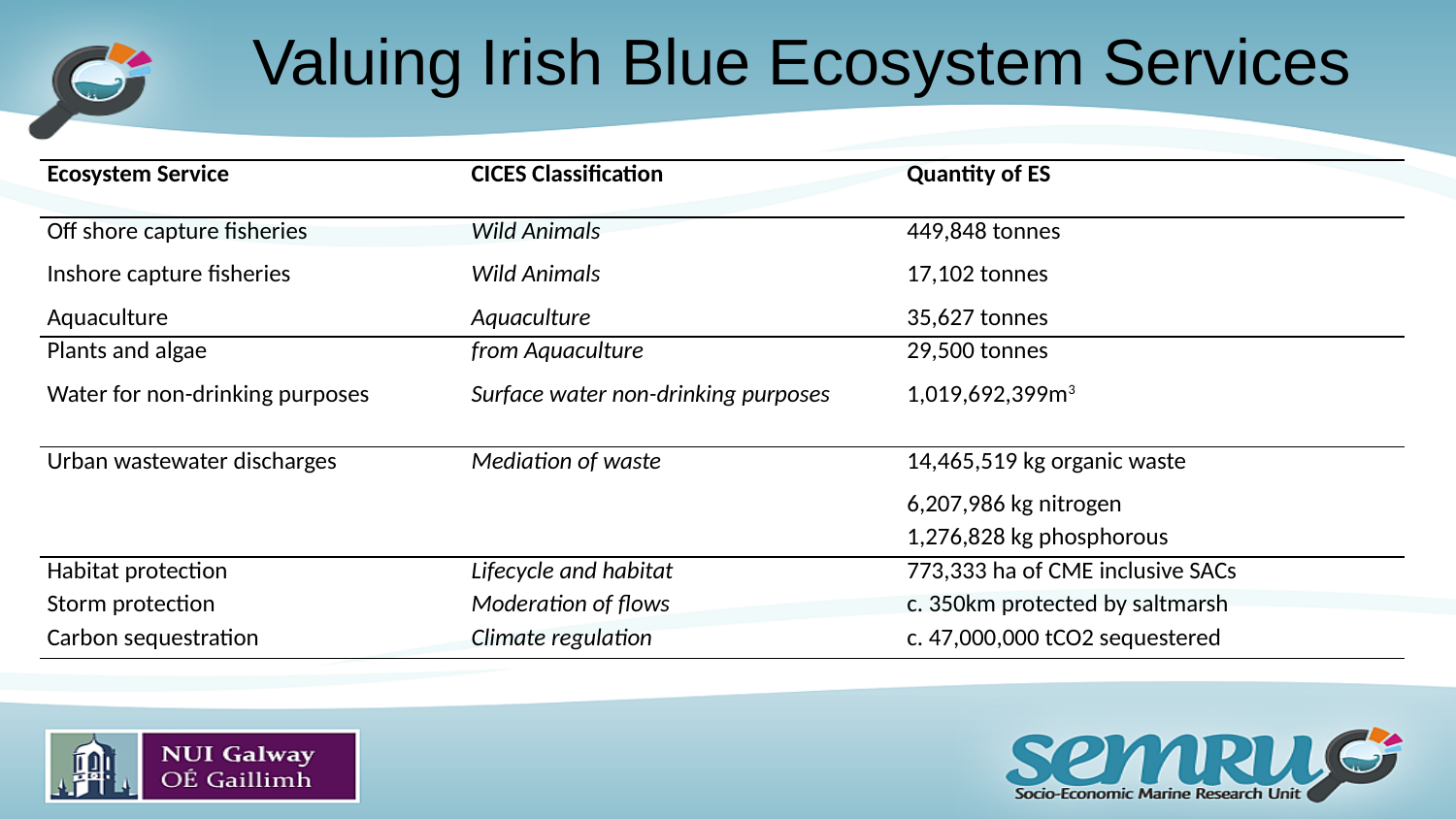

# Valuing Irish Blue Ecosystem Services
| Ecosystem Service | CICES Classification | Quantity of ES |
| --- | --- | --- |
| Off shore capture fisheries | Wild Animals | 449,848 tonnes |
| Inshore capture fisheries | Wild Animals | 17,102 tonnes |
| Aquaculture | Aquaculture | 35,627 tonnes |
| Plants and algae | from Aquaculture | 29,500 tonnes |
| Water for non-drinking purposes | Surface water non-drinking purposes | 1,019,692,399m3 |
| Urban wastewater discharges | Mediation of waste | 14,465,519 kg organic waste |
|  |  | 6,207,986 kg nitrogen |
|  |  | 1,276,828 kg phosphorous |
| Habitat protection | Lifecycle and habitat | 773,333 ha of CME inclusive SACs |
| Storm protection | Moderation of flows | c. 350km protected by saltmarsh |
| Carbon sequestration | Climate regulation | c. 47,000,000 tCO2 sequestered |